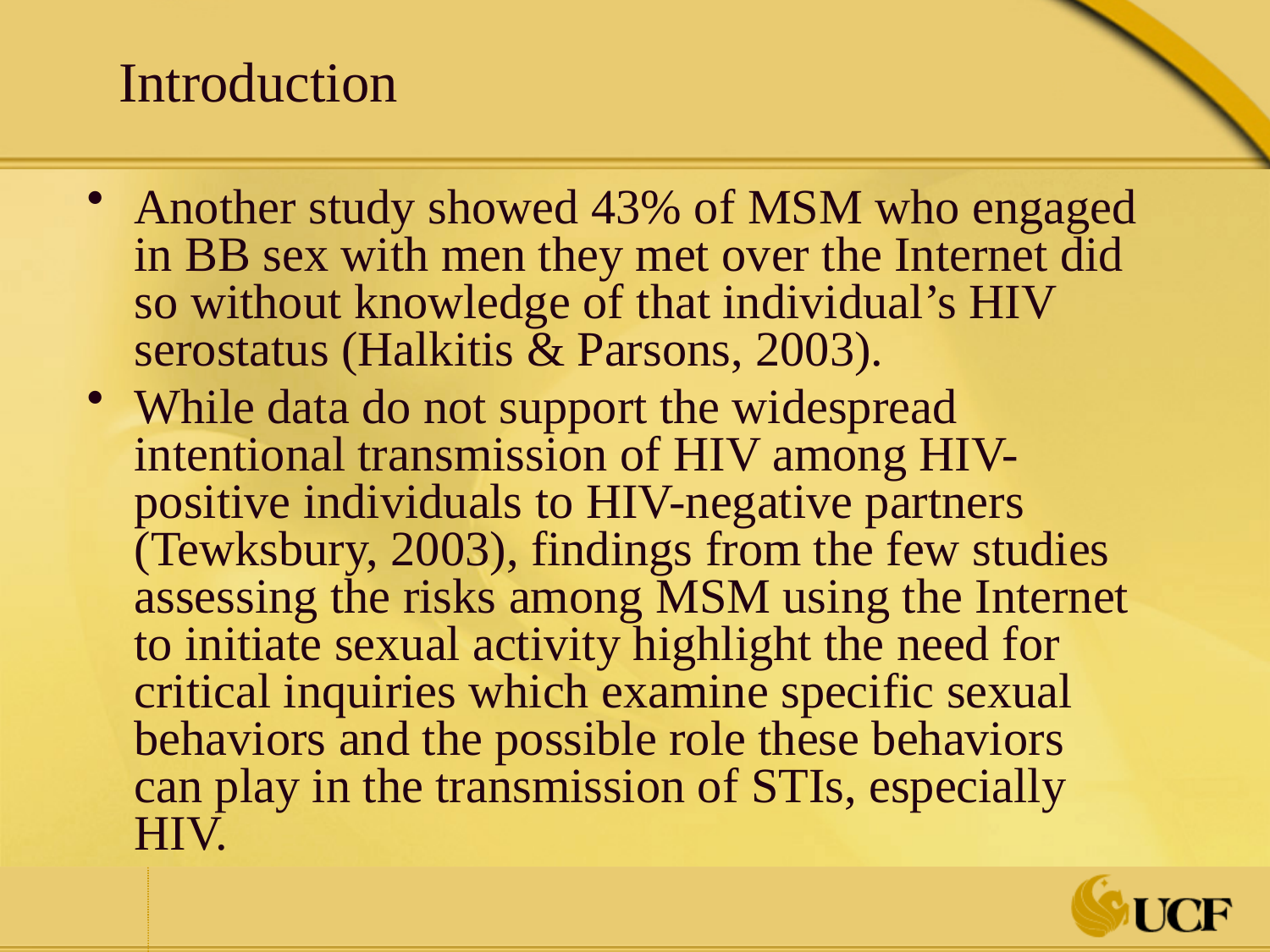

# Introduction
Another study showed 43% of MSM who engaged in BB sex with men they met over the Internet did so without knowledge of that individual’s HIV serostatus (Halkitis & Parsons, 2003).
While data do not support the widespread intentional transmission of HIV among HIV-positive individuals to HIV-negative partners (Tewksbury, 2003), findings from the few studies assessing the risks among MSM using the Internet to initiate sexual activity highlight the need for critical inquiries which examine specific sexual behaviors and the possible role these behaviors can play in the transmission of STIs, especially HIV.